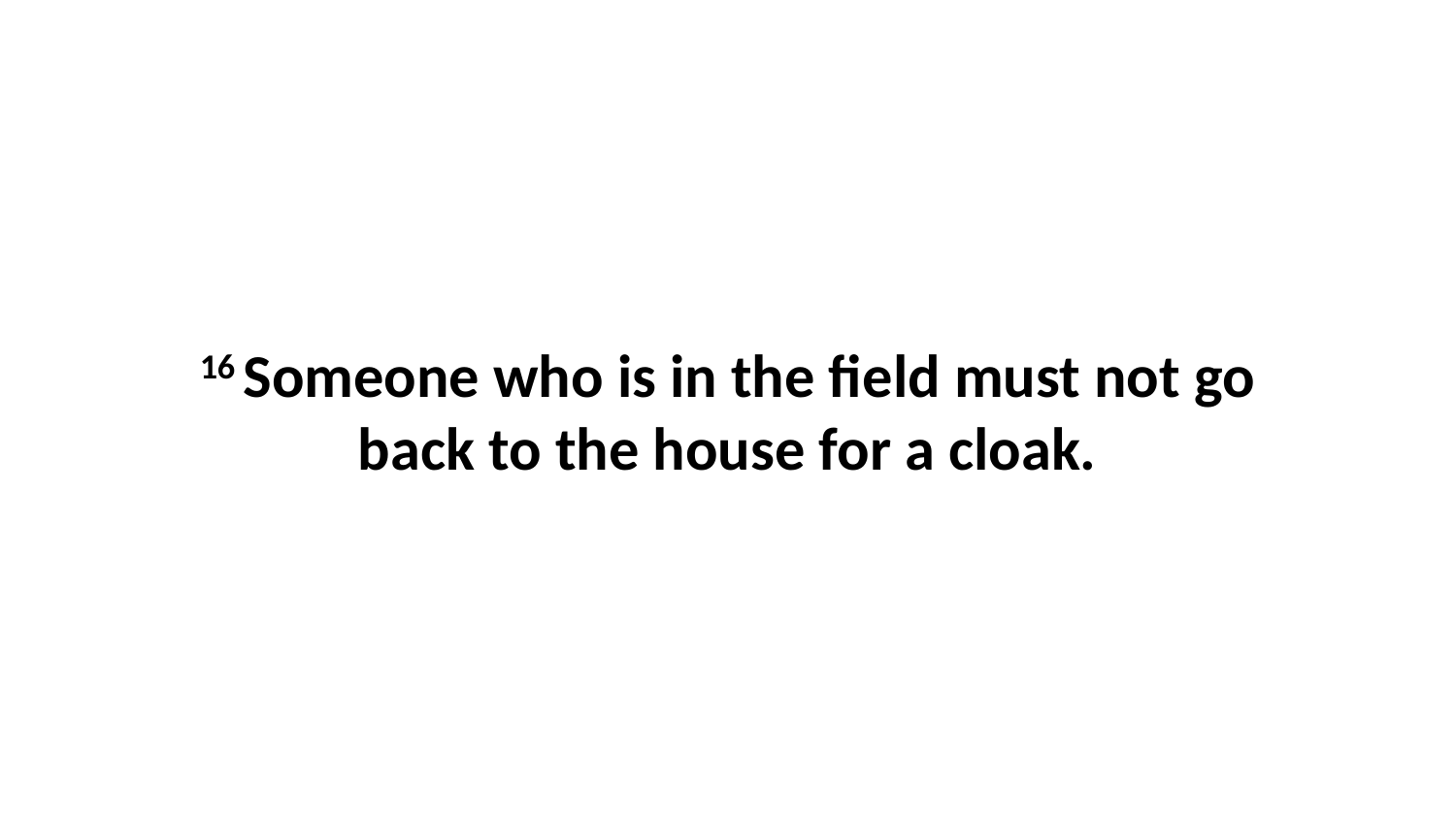

16 Someone who is in the field must not go back to the house for a cloak.